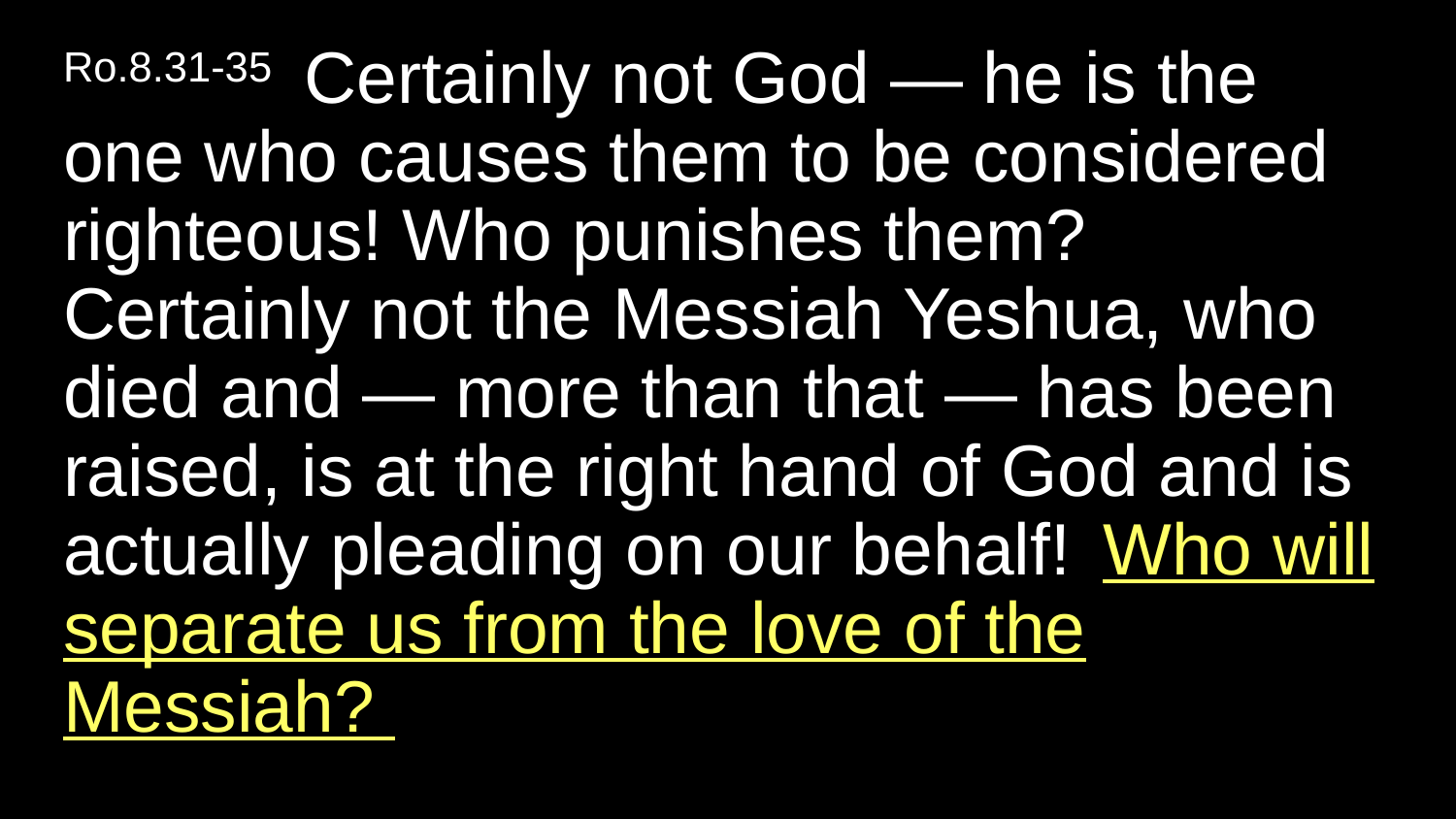

Ro.8.31-35  Certainly not God — he is the one who causes them to be considered righteous! Who punishes them? Certainly not the Messiah Yeshua, who died and — more than that — has been raised, is at the right hand of God and is actually pleading on our behalf!  Who will separate us from the love of the Messiah?